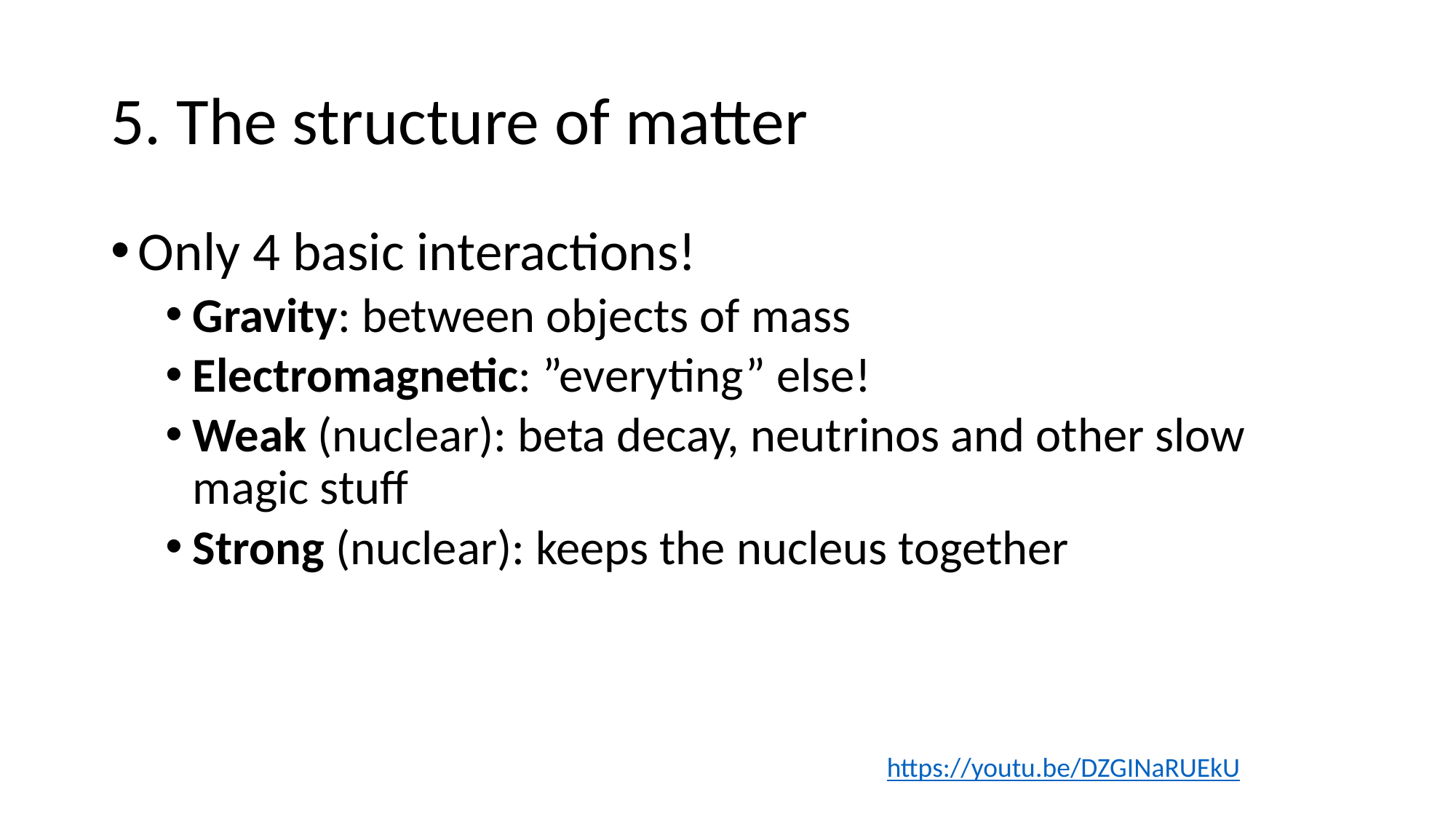

# 5. The structure of matter
Only 4 basic interactions!
Gravity: between objects of mass
Electromagnetic: ”everyting” else!
Weak (nuclear): beta decay, neutrinos and other slow magic stuff
Strong (nuclear): keeps the nucleus together
https://youtu.be/DZGINaRUEkU